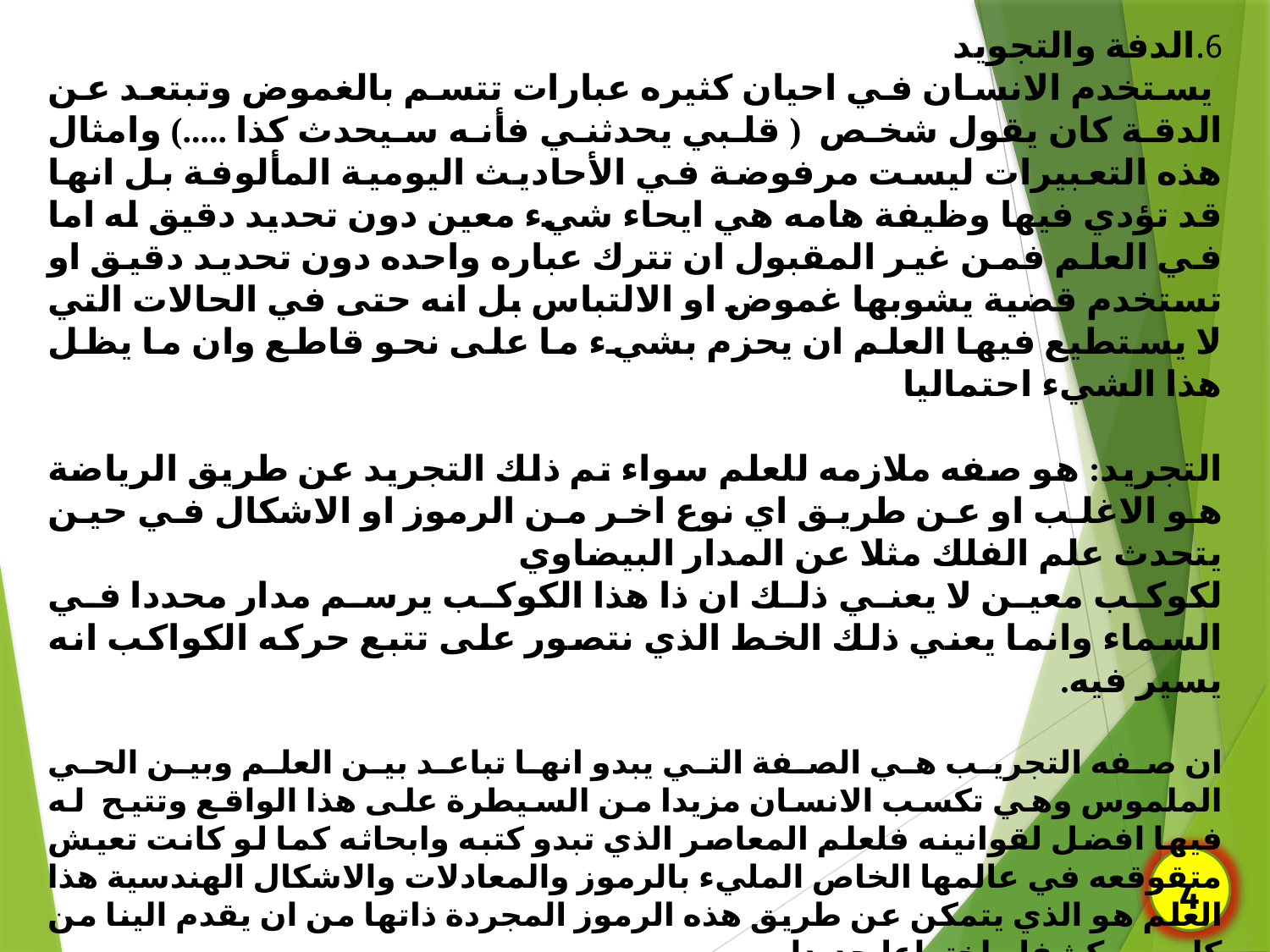

6.	الدفة والتجويد
 يستخدم الانسان في احيان كثيره عبارات تتسم بالغموض وتبتعد عن الدقة كان يقول شخص  ( قلبي يحدثني فأنه سيحدث كذا .....) وامثال هذه التعبيرات ليست مرفوضة في الأحاديث اليومية المألوفة بل انها قد تؤدي فيها وظيفة هامه هي ايحاء شيء معين دون تحديد دقيق له اما في العلم فمن غير المقبول ان تترك عباره واحده دون تحديد دقيق او تستخدم قضية يشوبها غموض او الالتباس بل انه حتى في الحالات التي لا يستطيع فيها العلم ان يحزم بشيء ما على نحو قاطع وان ما يظل هذا الشيء احتماليا

التجريد: هو صفه ملازمه للعلم سواء تم ذلك التجريد عن طريق الرياضة هو الاغلب او عن طريق اي نوع اخر من الرموز او الاشكال في حين يتحدث علم الفلك مثلا عن المدار البيضاوي
لكوكب معين لا يعني ذلك ان ذا هذا الكوكب يرسم مدار محددا في السماء وانما يعني ذلك الخط الذي نتصور على تتبع حركه الكواكب انه يسير فيه.

ان صفه التجريب هي الصفة التي يبدو انها تباعد بين العلم وبين الحي الملموس وهي تكسب الانسان مزيدا من السيطرة على هذا الواقع وتتيح  له فيها افضل لقوانينه فلعلم المعاصر الذي تبدو كتبه وابحاثه كما لو كانت تعيش متقوقعه في عالمها الخاص المليء بالرموز والمعادلات والاشكال الهندسية هذا العلم هو الذي يتمكن عن طريق هذه الرموز المجردة ذاتها من ان يقدم الينا من كل يوم كشفا واختراعا جديدا
 اما في مجال العلوم الإنسانية فيمكن القول ان النزاع لم يبت فيه بين أنصار التعبير الكيفي والتعبير الكمي عن الظواهر البشرية اذ لاتزال توجد حتى يومنا هذا مدارس تؤكد ان الظاهرة الإنسانية مختلفة من حيث المبدأ عن الظاهرة الطبيعية ومن ثم فان اساليب التعبير عن الثانية لا تصلح للأولى وانما يجب ان نحتفظ للإنسان بمكانته الخاصة ونعترف بطبيعة شديدة التعقيد فلا نفرق في تبسيطها باستخدام لغة الرياضيات.

4